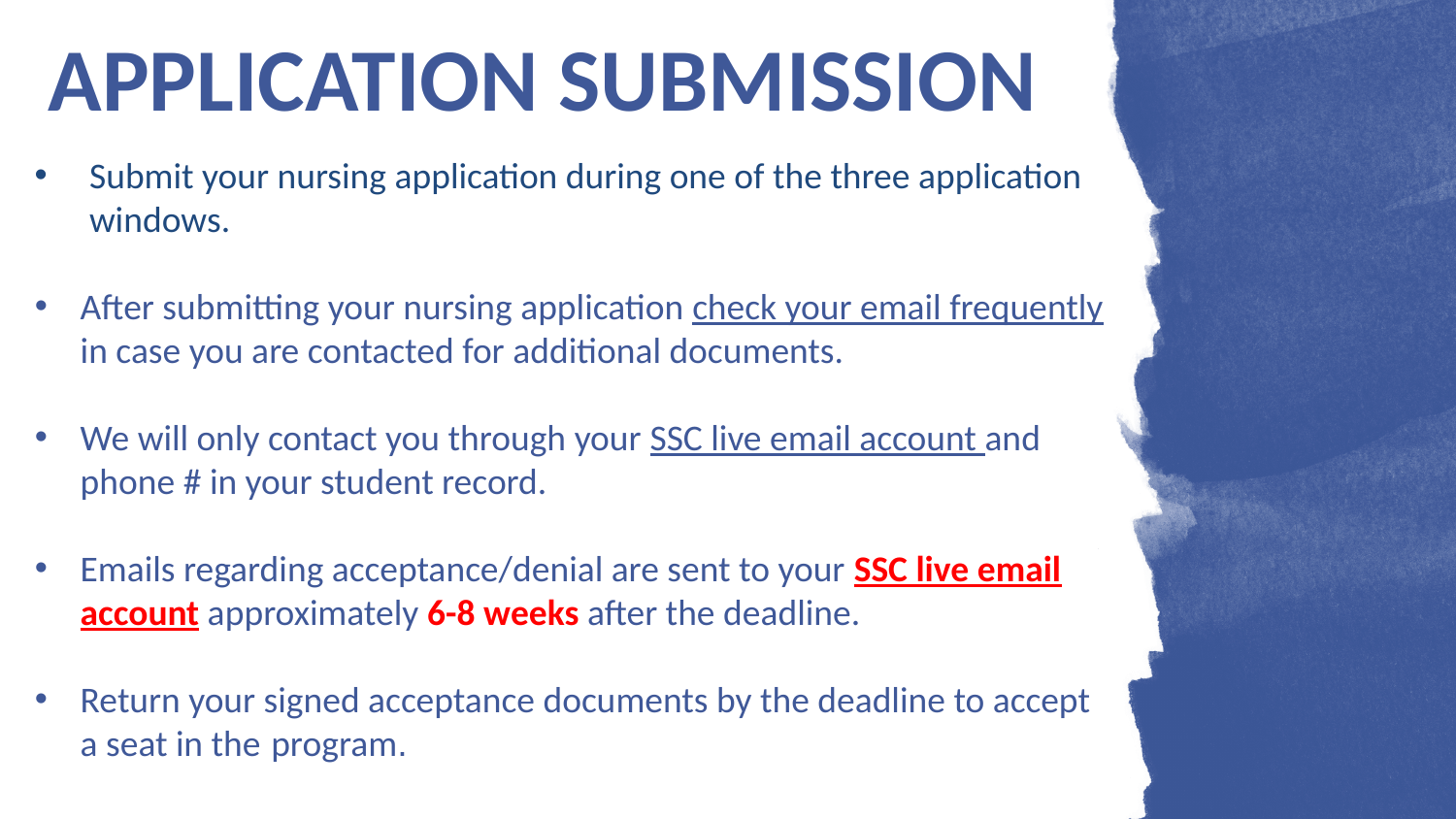

APPLICATION SUBMISSION

Submit your nursing application during one of the three application windows.

After submitting your nursing application check your email frequently in case you are contacted for additional documents.

We will only contact you through your SSC live email account and phone # in your student record.

Emails regarding acceptance/denial are sent to your SSC live email account approximately 6-8 weeks after the deadline.

Return your signed acceptance documents by the deadline to accept a seat in the program.